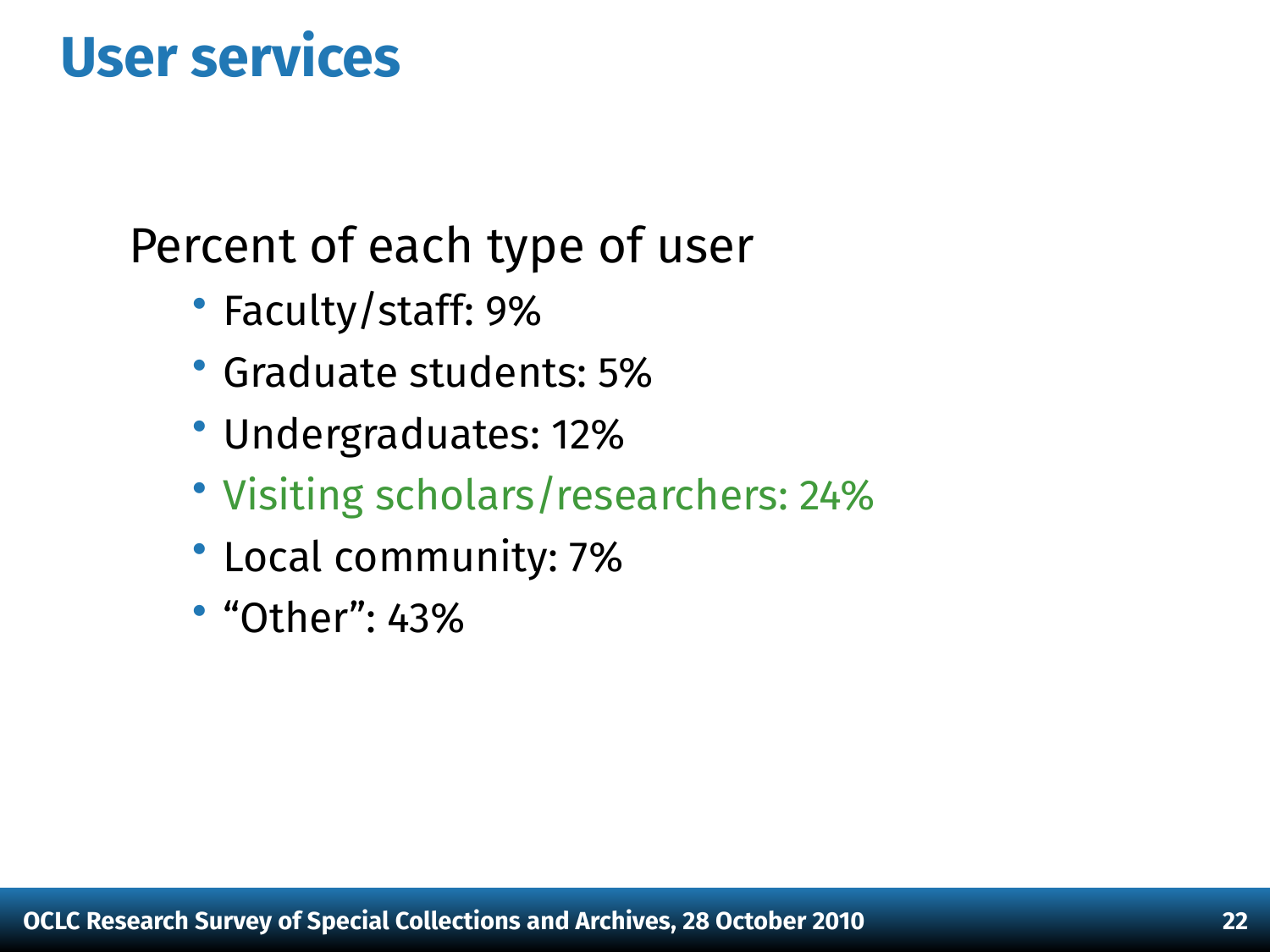

# User services

Percent of each type of user
Faculty/staff: 9%
Graduate students: 5%
Undergraduates: 12%
Visiting scholars/researchers: 24%
Local community: 7%
“Other”: 43%